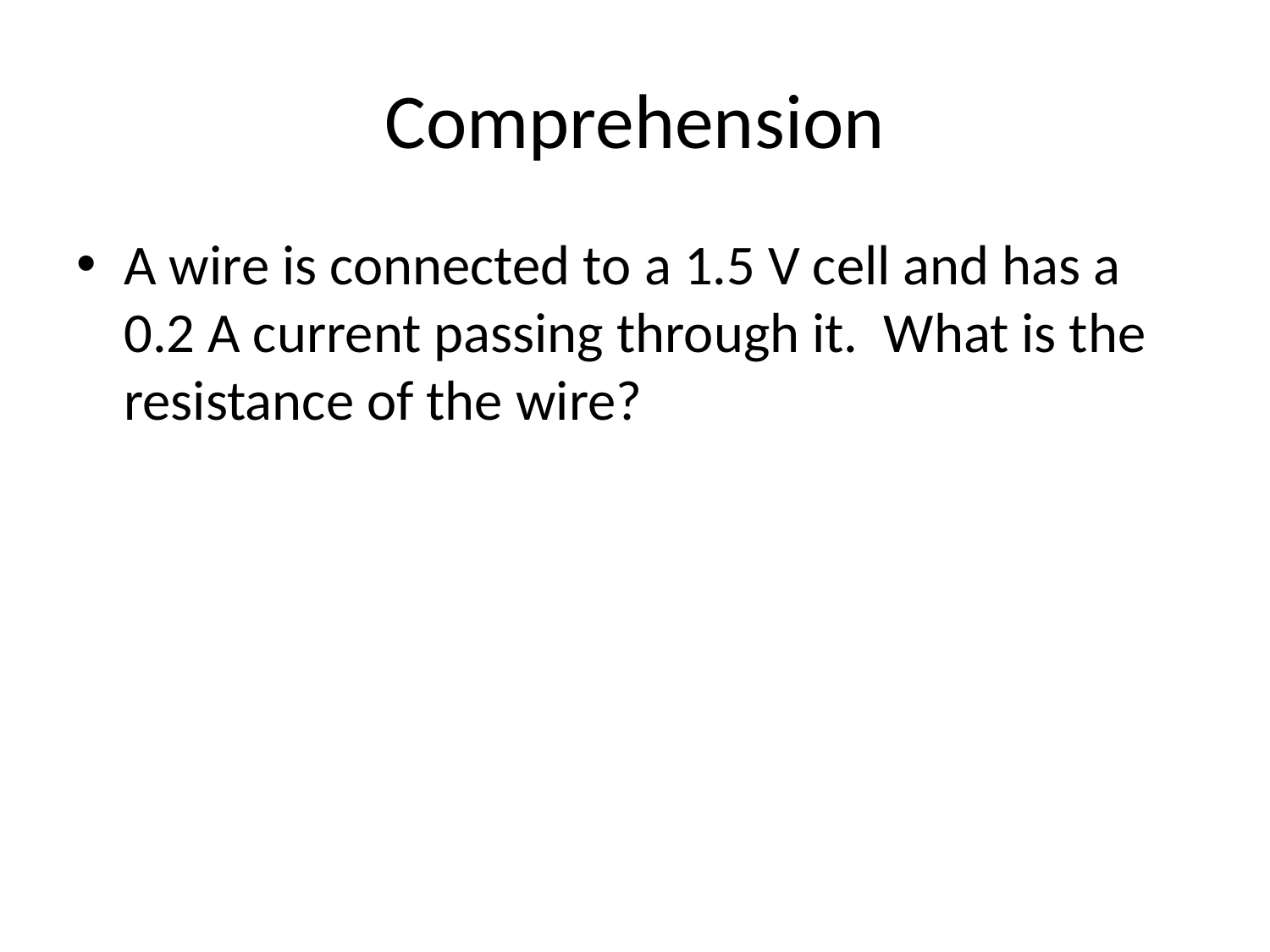

# Comprehension
A wire is connected to a 1.5 V cell and has a 0.2 A current passing through it.  What is the resistance of the wire?